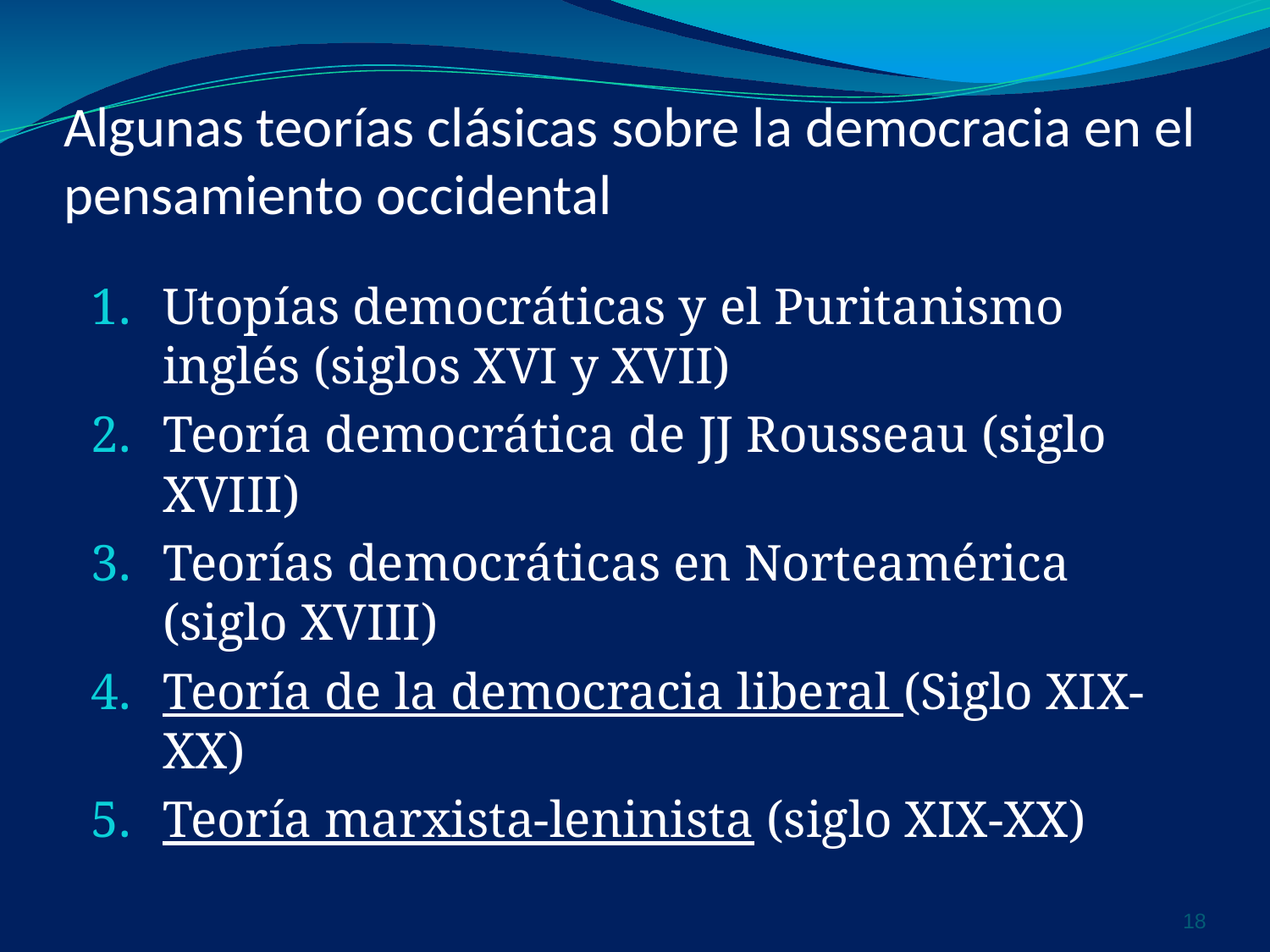

# Algunas teorías clásicas sobre la democracia en el pensamiento occidental
Utopías democráticas y el Puritanismo inglés (siglos XVI y XVII)
Teoría democrática de JJ Rousseau (siglo XVIII)
Teorías democráticas en Norteamérica (siglo XVIII)
Teoría de la democracia liberal (Siglo XIX-XX)
Teoría marxista-leninista (siglo XIX-XX)

18